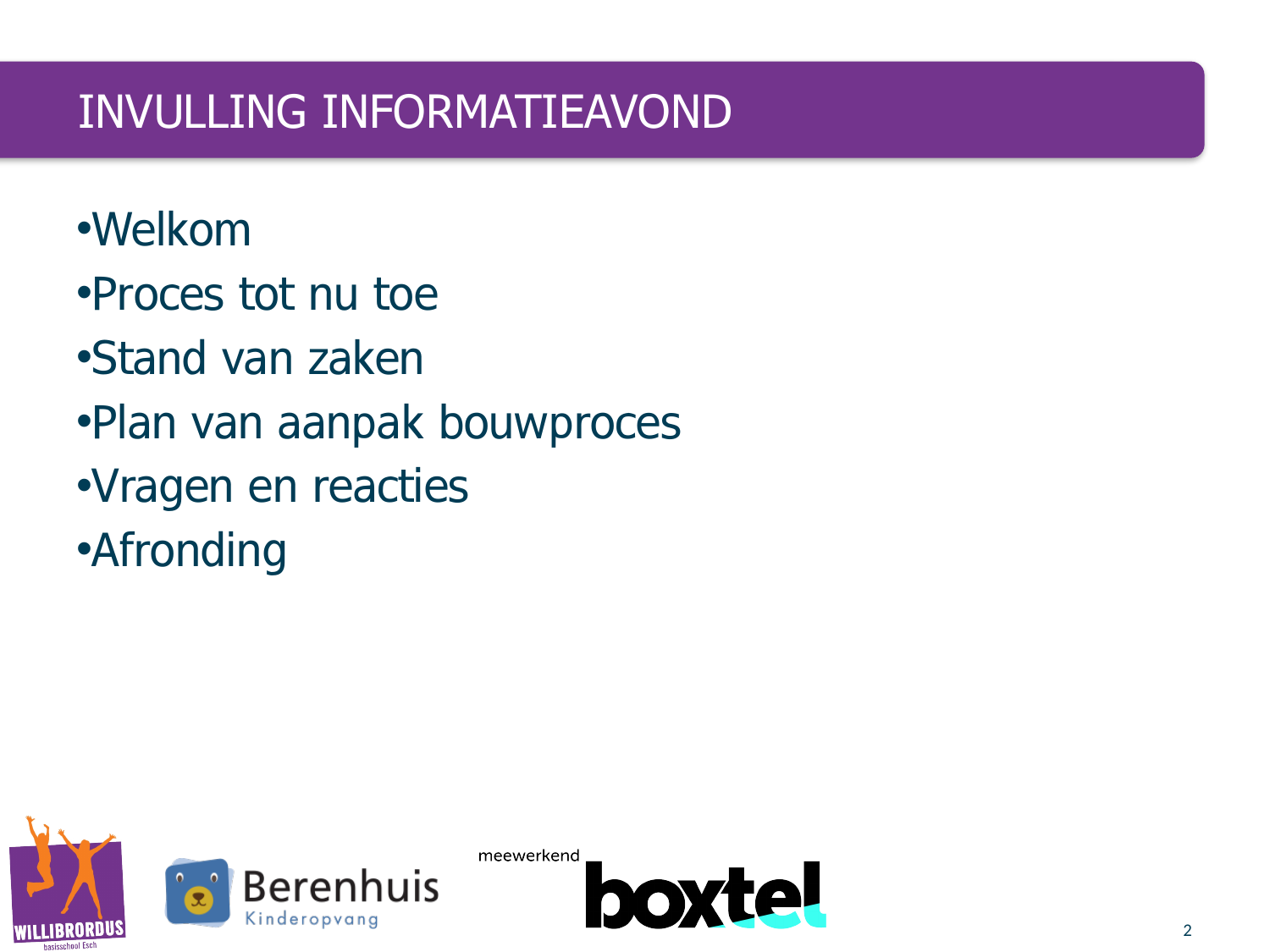

# Invulling informatieavond
Welkom
Proces tot nu toe
Stand van zaken
Plan van aanpak bouwproces
Vragen en reacties
Afronding
2